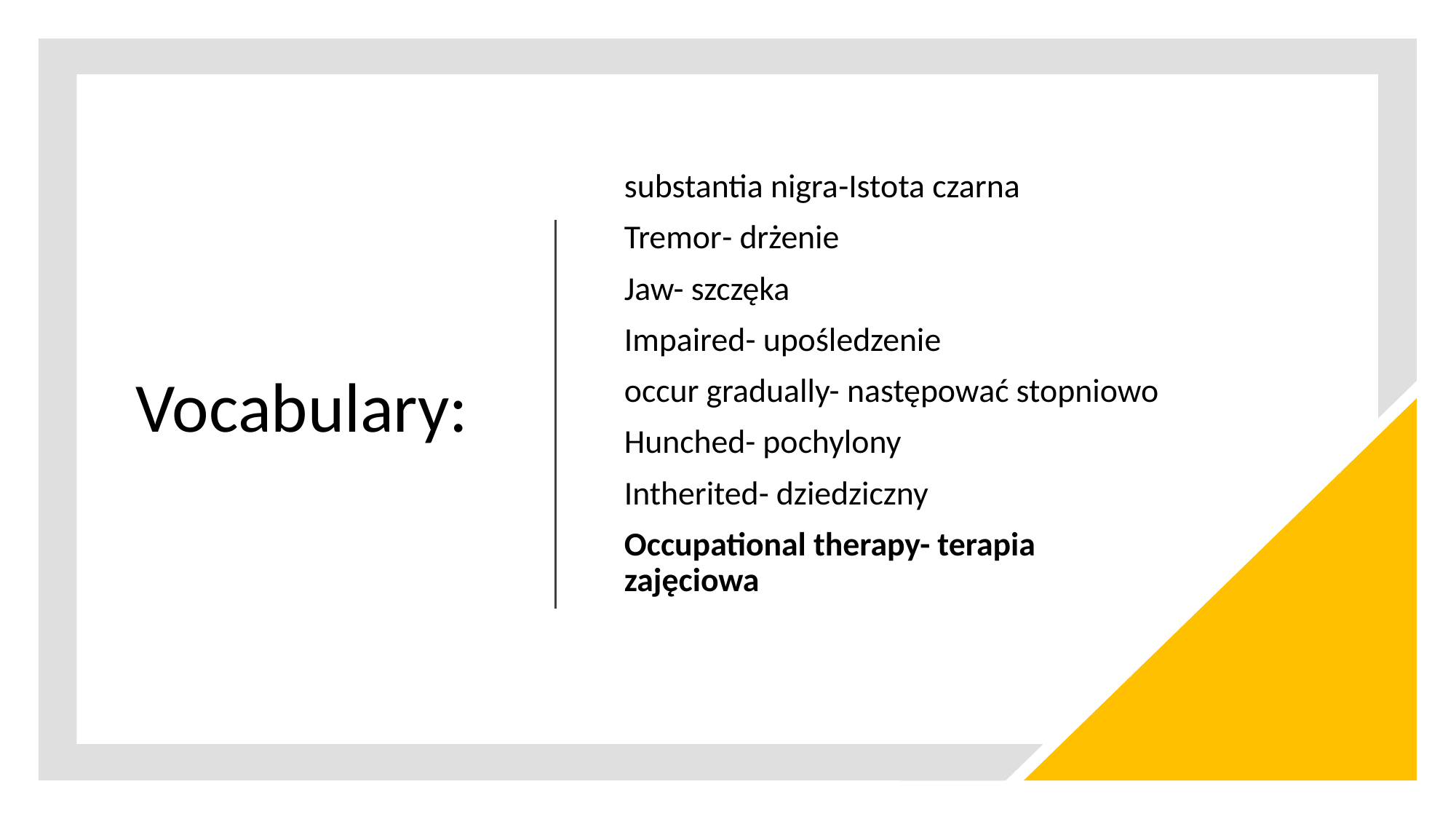

# Vocabulary:
substantia nigra-Istota czarna
Tremor- drżenie
Jaw- szczęka
Impaired- upośledzenie
occur gradually- następować stopniowo
Hunched- pochylony
Intherited- dziedziczny
Occupational therapy- terapia zajęciowa